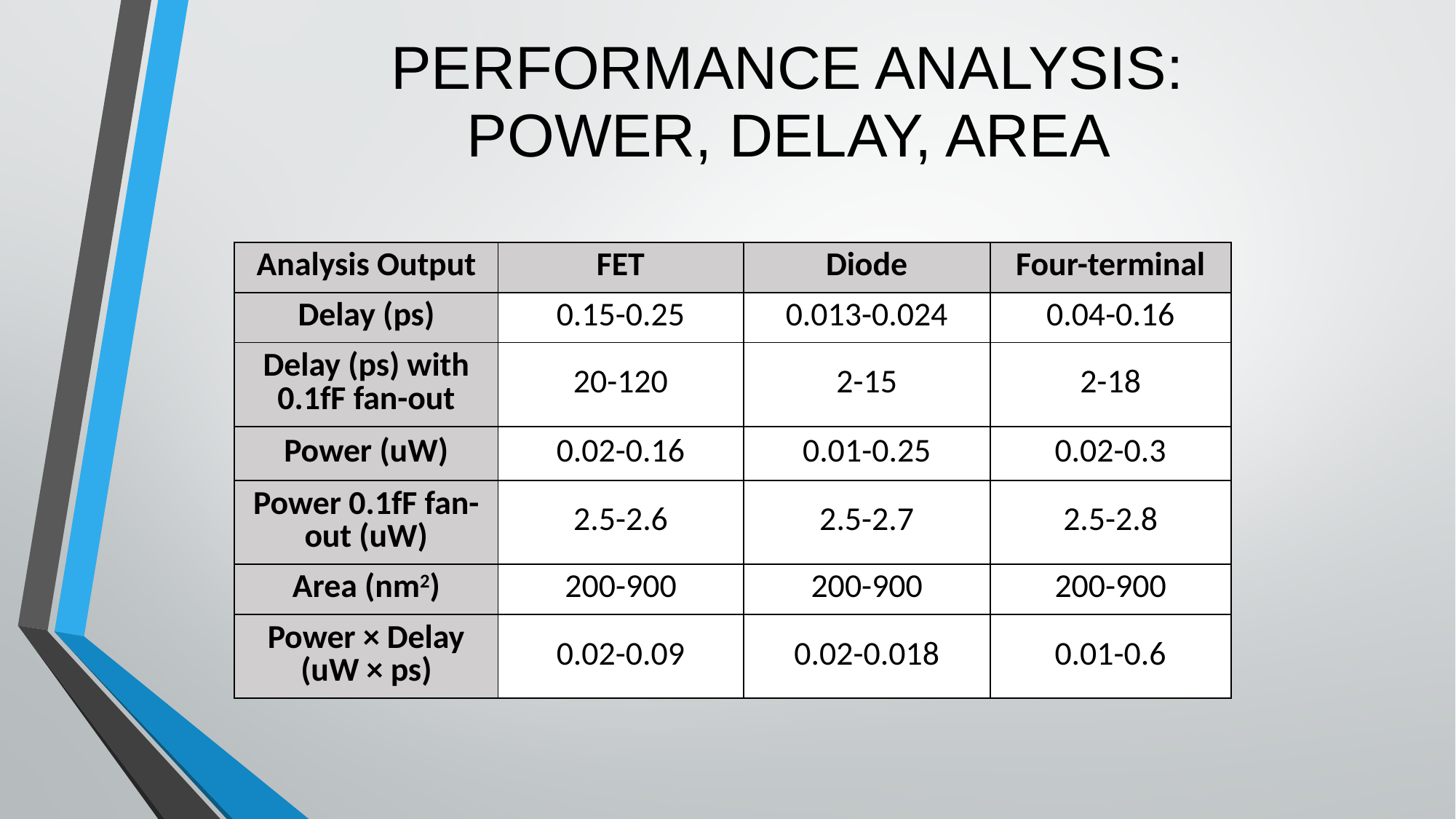

# PERFORMANCE ANALYSIS: POWER, DELAY, AREA

| Analysis Output | FET | Diode | Four-terminal |
| --- | --- | --- | --- |
| Delay (ps) | 0.15-0.25 | 0.013-0.024 | 0.04-0.16 |
| Delay (ps) with 0.1fF fan-out | 20-120 | 2-15 | 2-18 |
| Power (uW) | 0.02-0.16 | 0.01-0.25 | 0.02-0.3 |
| Power 0.1fF fan-out (uW) | 2.5-2.6 | 2.5-2.7 | 2.5-2.8 |
| Area (nm2) | 200-900 | 200-900 | 200-900 |
| Power × Delay (uW × ps) | 0.02-0.09 | 0.02-0.018 | 0.01-0.6 |